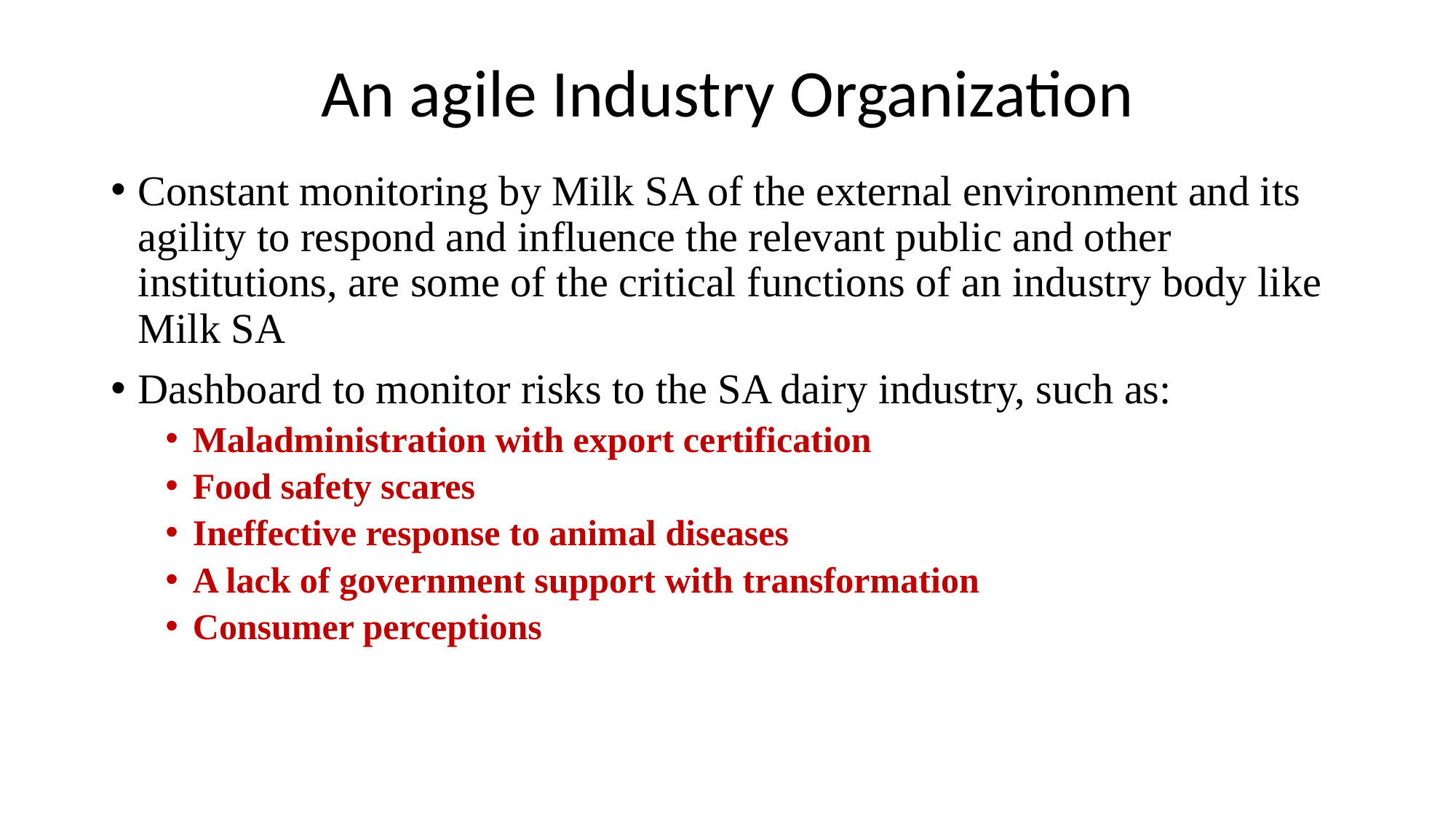

# An agile Industry Organization
Constant monitoring by Milk SA of the external environment and its agility to respond and influence the relevant public and other institutions, are some of the critical functions of an industry body like Milk SA
Dashboard to monitor risks to the SA dairy industry, such as:
Maladministration with export certification
Food safety scares
Ineffective response to animal diseases
A lack of government support with transformation
Consumer perceptions